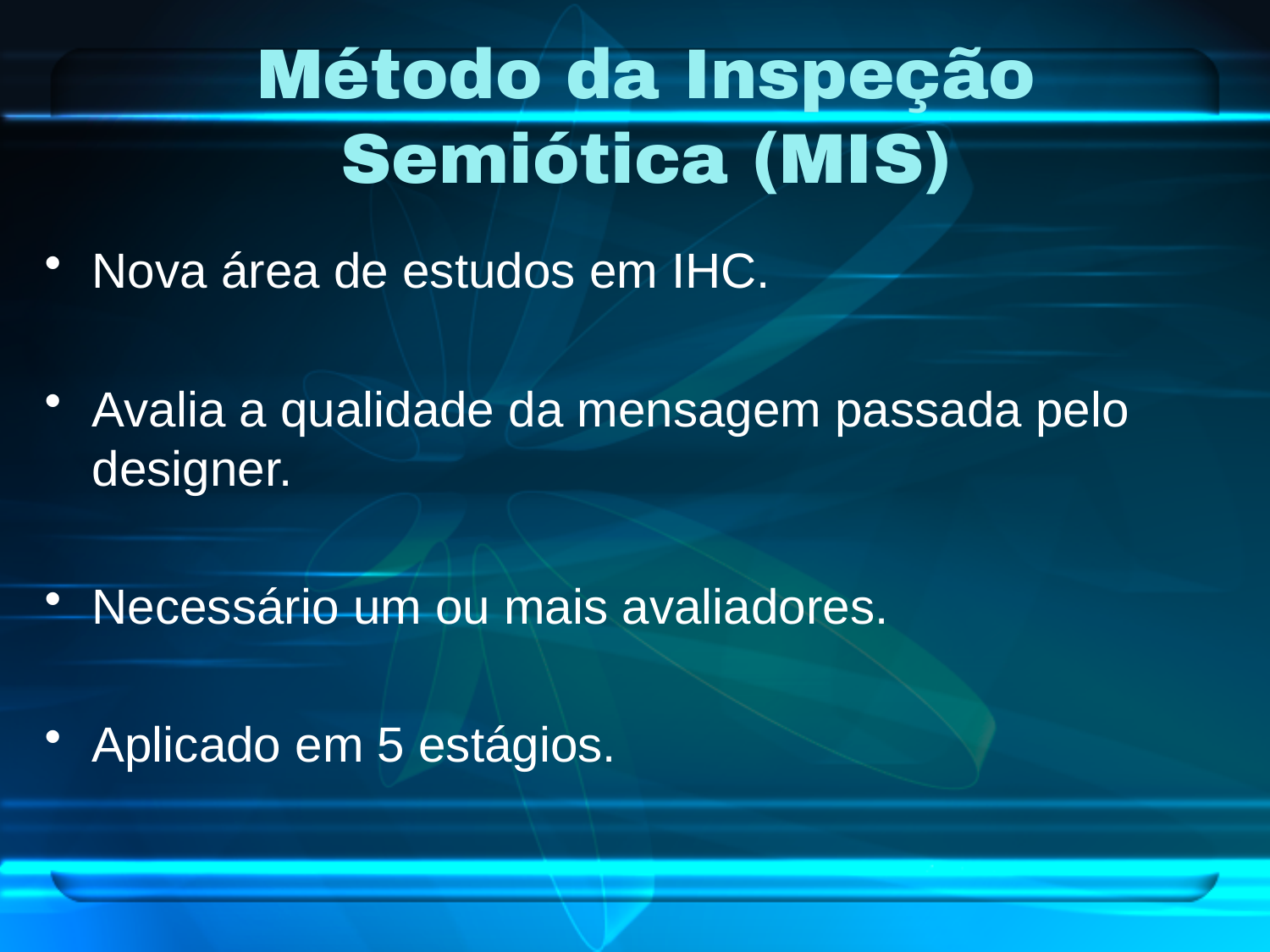

# Método da Inspeção Semiótica (MIS)
Nova área de estudos em IHC.

Avalia a qualidade da mensagem passada pelo designer.

Necessário um ou mais avaliadores.

Aplicado em 5 estágios.